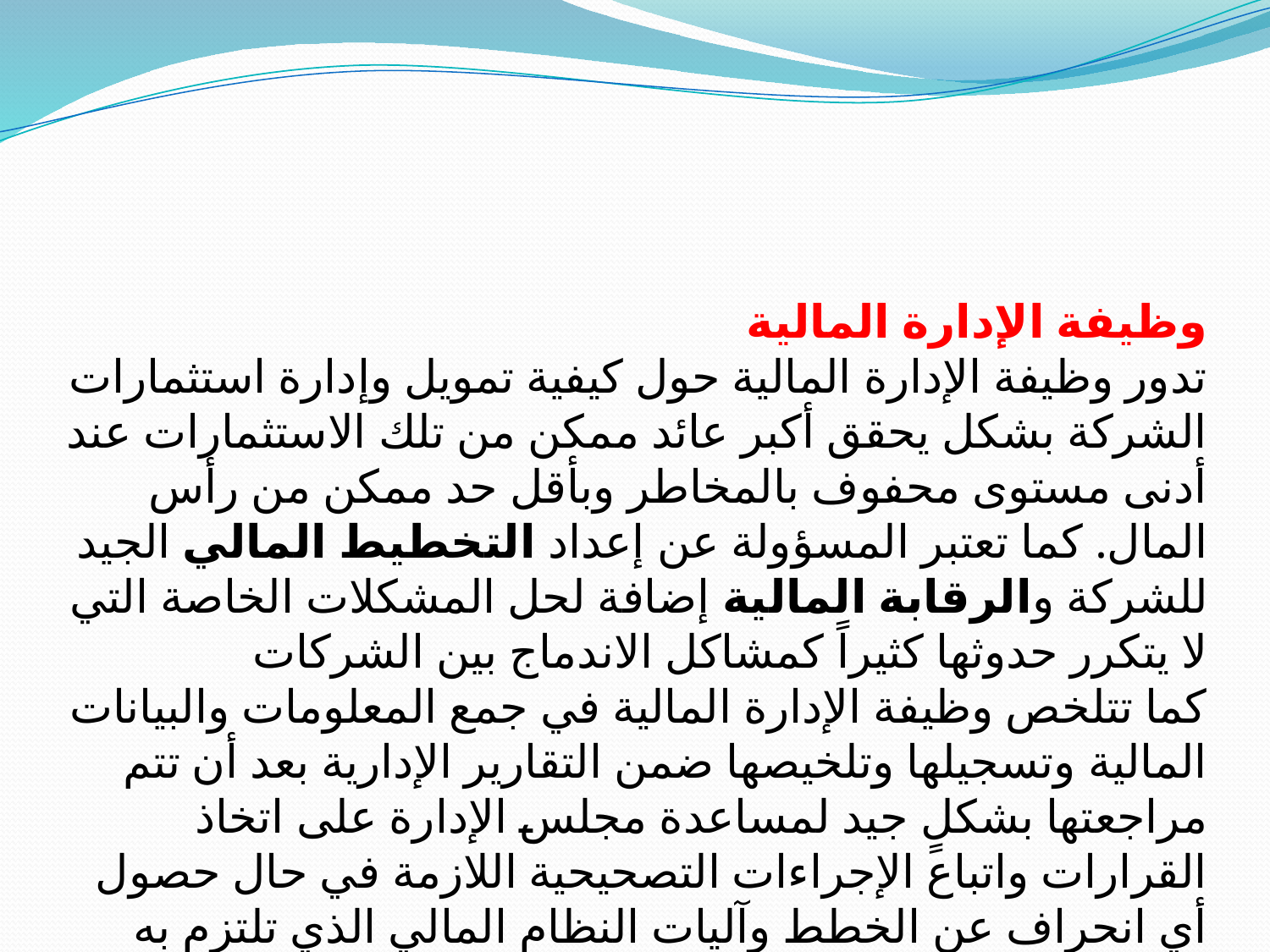

#
وظيفة الإدارة المالية
تدور وظيفة الإدارة المالية حول كيفية تمويل وإدارة استثمارات الشركة بشكل يحقق أكبر عائد ممكن من تلك الاستثمارات عند أدنى مستوى محفوف بالمخاطر وبأقل حد ممكن من رأس المال. كما تعتبر المسؤولة عن إعداد التخطيط المالي الجيد للشركة والرقابة المالية إضافة لحل المشكلات الخاصة التي لا يتكرر حدوثها كثيراً كمشاكل الاندماج بين الشركات
كما تتلخص وظيفة الإدارة المالية في جمع المعلومات والبيانات المالية وتسجيلها وتلخيصها ضمن التقارير الإدارية بعد أن تتم مراجعتها بشكلٍ جيد لمساعدة مجلس الإدارة على اتخاذ القرارات واتباع الإجراءات التصحيحية اللازمة في حال حصول أي انحراف عن الخطط وآليات النظام المالي الذي تلتزم به الشركة.